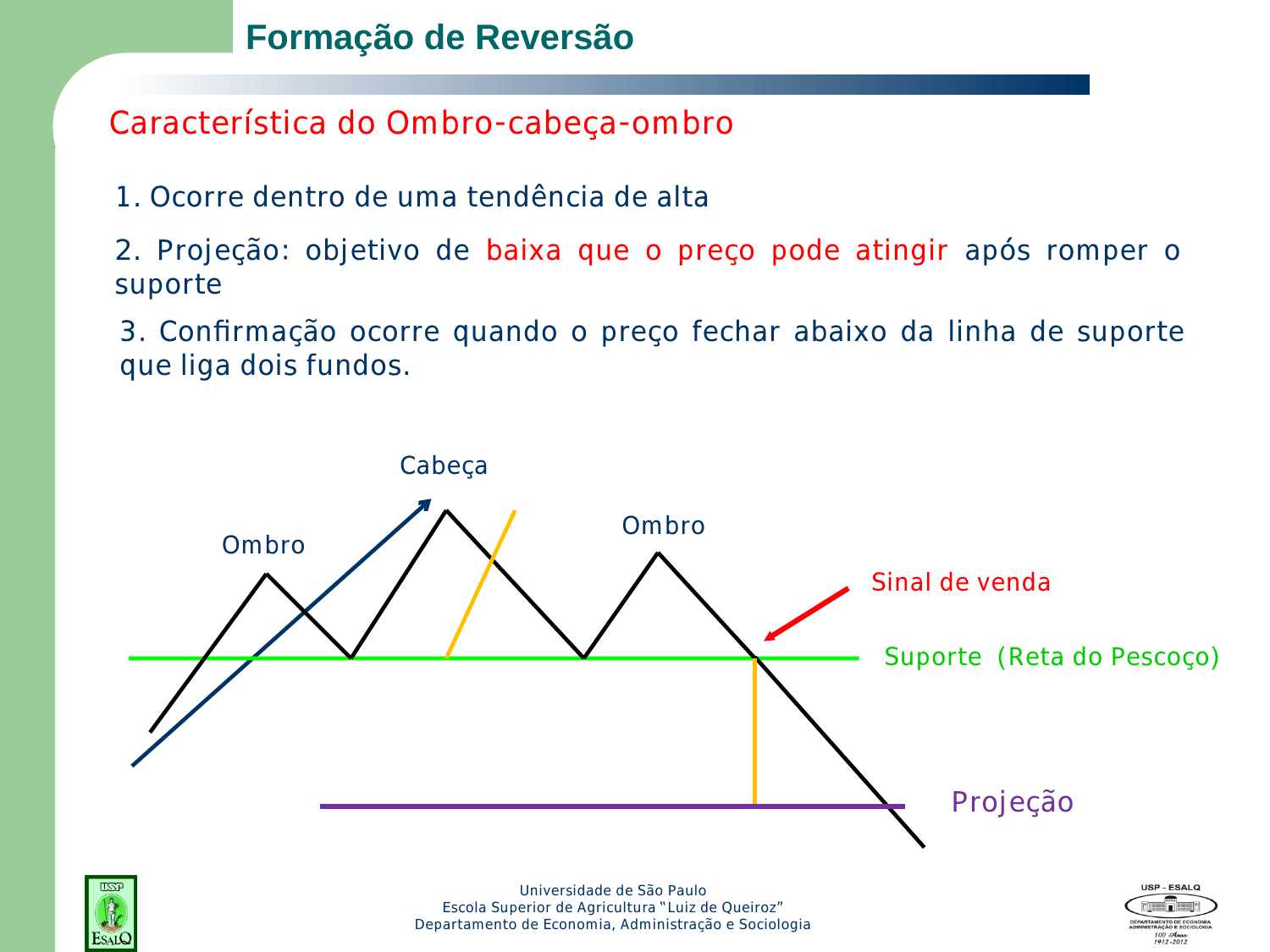

# Formação de Reversão

Característica do Ombro-cabeça-ombro
1. Ocorre dentro de uma tendência de alta
2. Projeção: objetivo de baixa que o preço pode atingir após romper o suporte
3. Confirmação ocorre quando o preço fechar abaixo da linha de suporte que liga dois fundos.
Cabeça
Ombro

Ombro
Suporte  (Reta do Pescoço)

Sinal de venda

Projeção